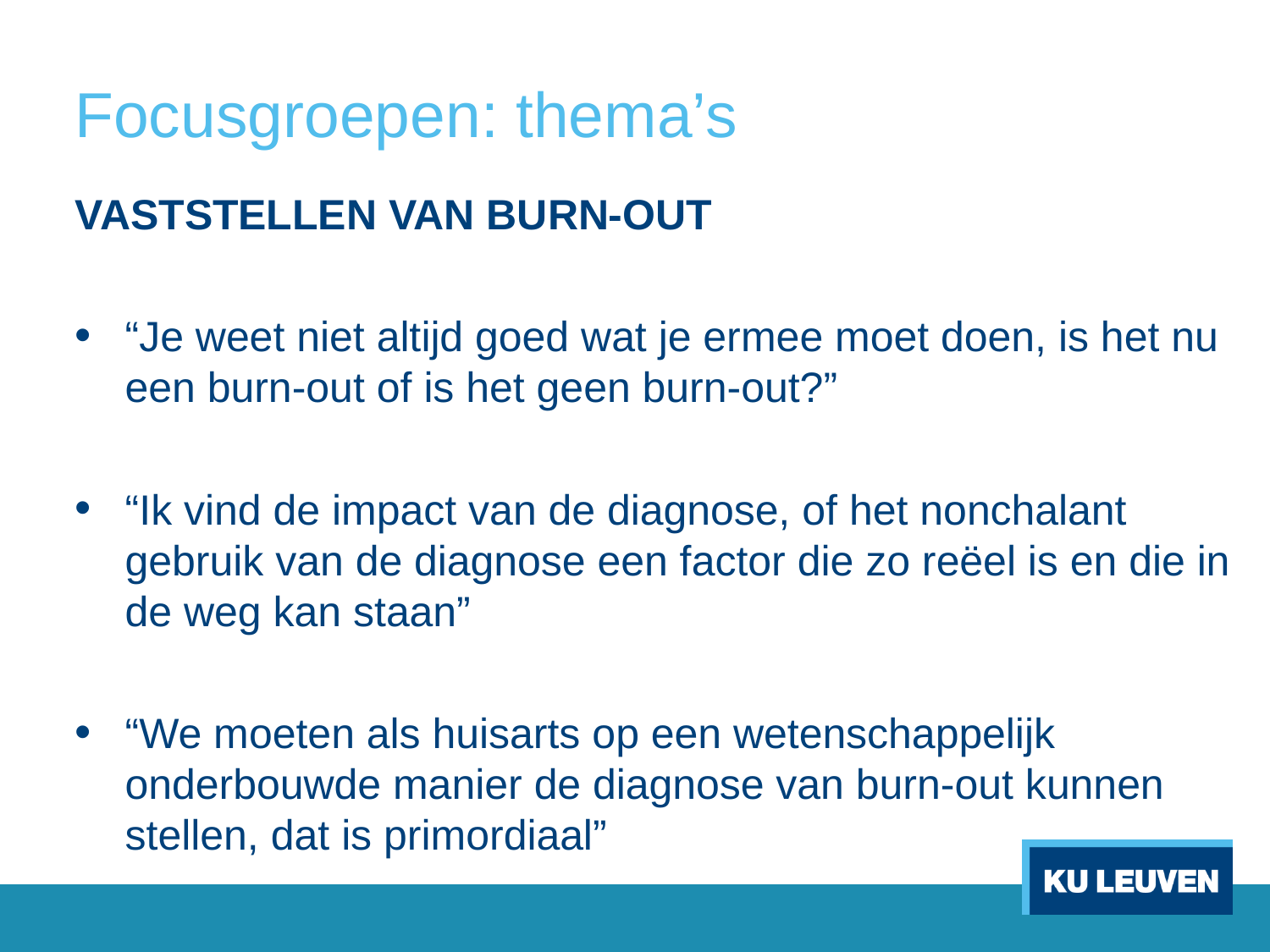

# Focusgroepen: thema’s
VASTSTELLEN VAN BURN-OUT

“Je weet niet altijd goed wat je ermee moet doen, is het nu een burn-out of is het geen burn-out?”

“Ik vind de impact van de diagnose, of het nonchalant gebruik van de diagnose een factor die zo reëel is en die in de weg kan staan”

“We moeten als huisarts op een wetenschappelijk onderbouwde manier de diagnose van burn-out kunnen stellen, dat is primordiaal”